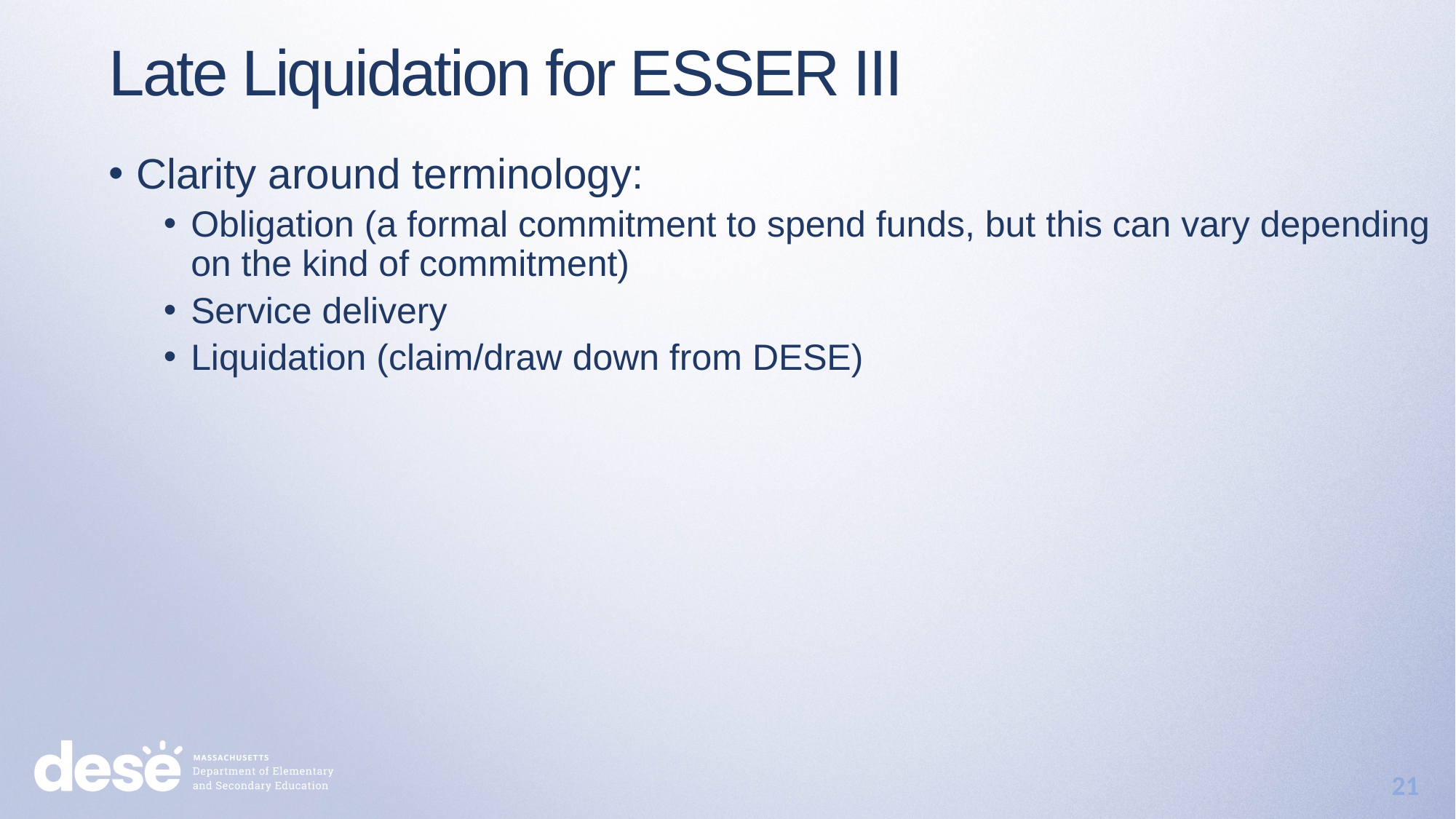

Late Liquidation for ESSER III
Clarity around terminology:
Obligation (a formal commitment to spend funds, but this can vary depending on the kind of commitment)
Service delivery
Liquidation (claim/draw down from DESE)
21